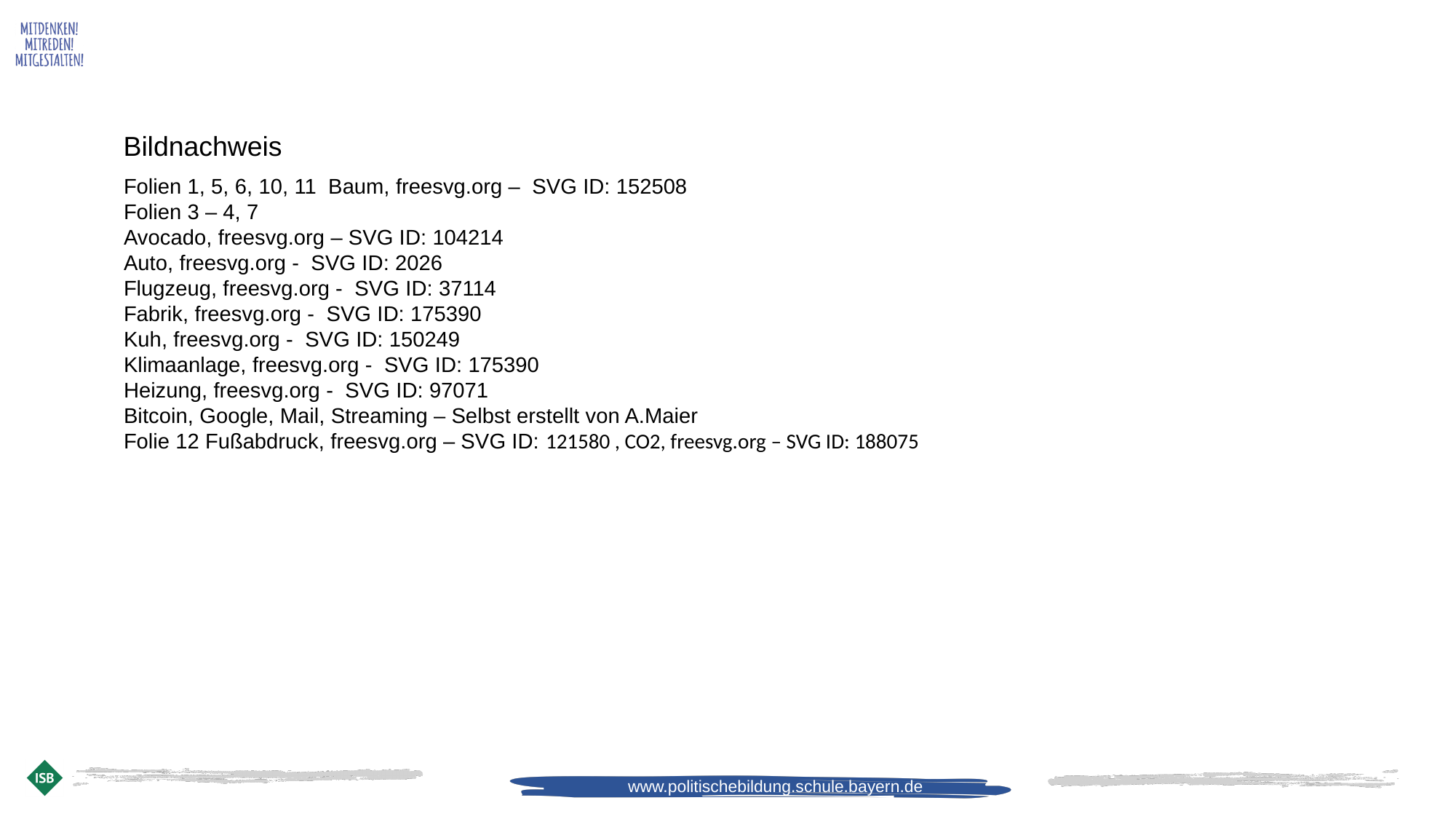

Bildnachweis
Folien 1, 5, 6, 10, 11  Baum, freesvg.org –  SVG ID: 152508
Folien 3 – 4, 7
Avocado, freesvg.org – SVG ID: 104214
Auto, freesvg.org -  SVG ID: 2026
Flugzeug, freesvg.org -  SVG ID: 37114
Fabrik, freesvg.org -  SVG ID: 175390
Kuh, freesvg.org -  SVG ID: 150249
Klimaanlage, freesvg.org -  SVG ID: 175390
Heizung, freesvg.org -  SVG ID: 97071
Bitcoin, Google, Mail, Streaming – Selbst erstellt von A.Maier
Folie 12 Fußabdruck, freesvg.org – SVG ID: 121580 , CO2, freesvg.org – SVG ID: 188075